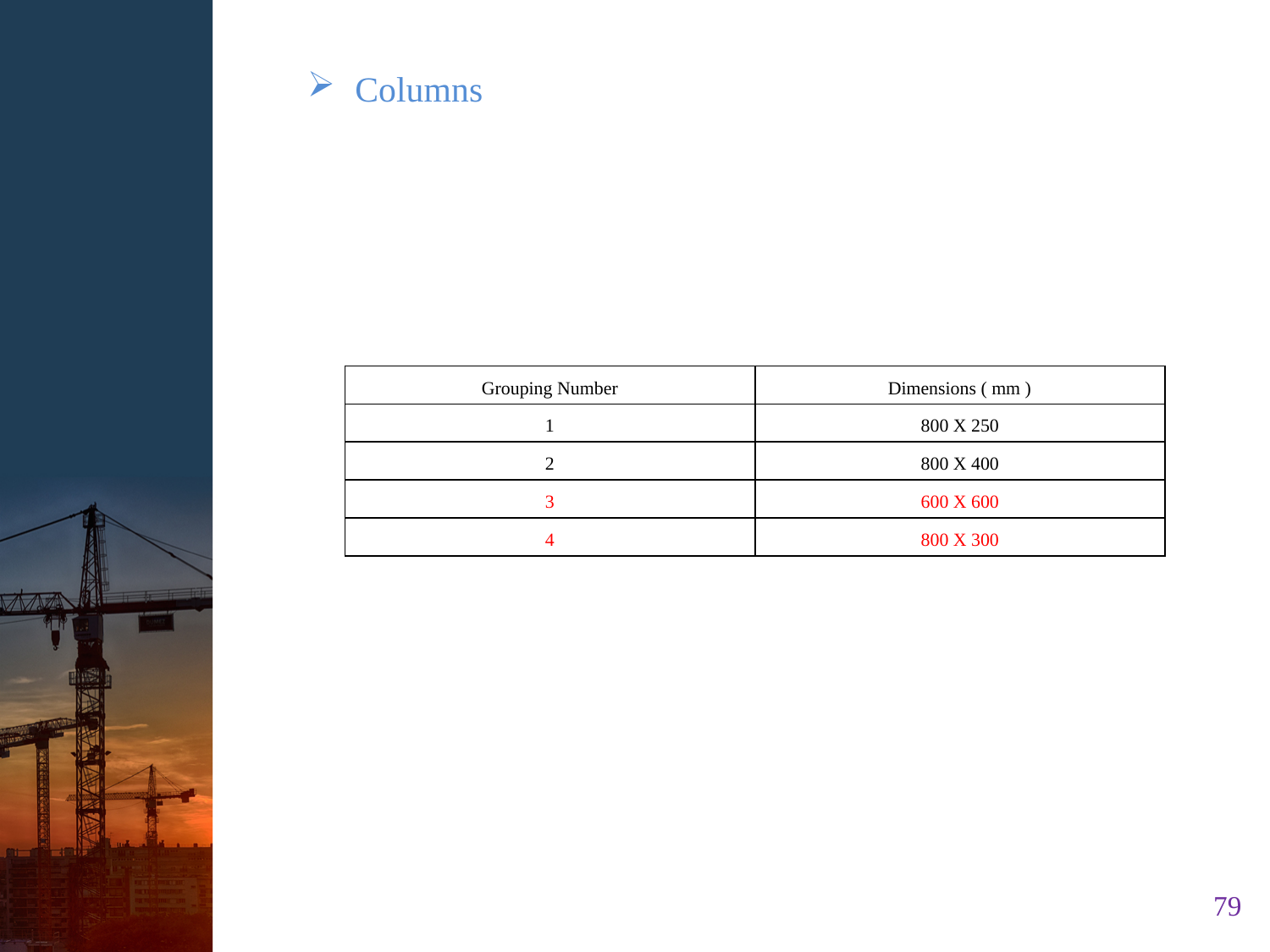

Columns
| Grouping Number | Dimensions ( mm ) |
| --- | --- |
| 1 | 800 X 250 |
| 2 | 800 X 400 |
| 3 | 600 X 600 |
| 4 | 800 X 300 |
79